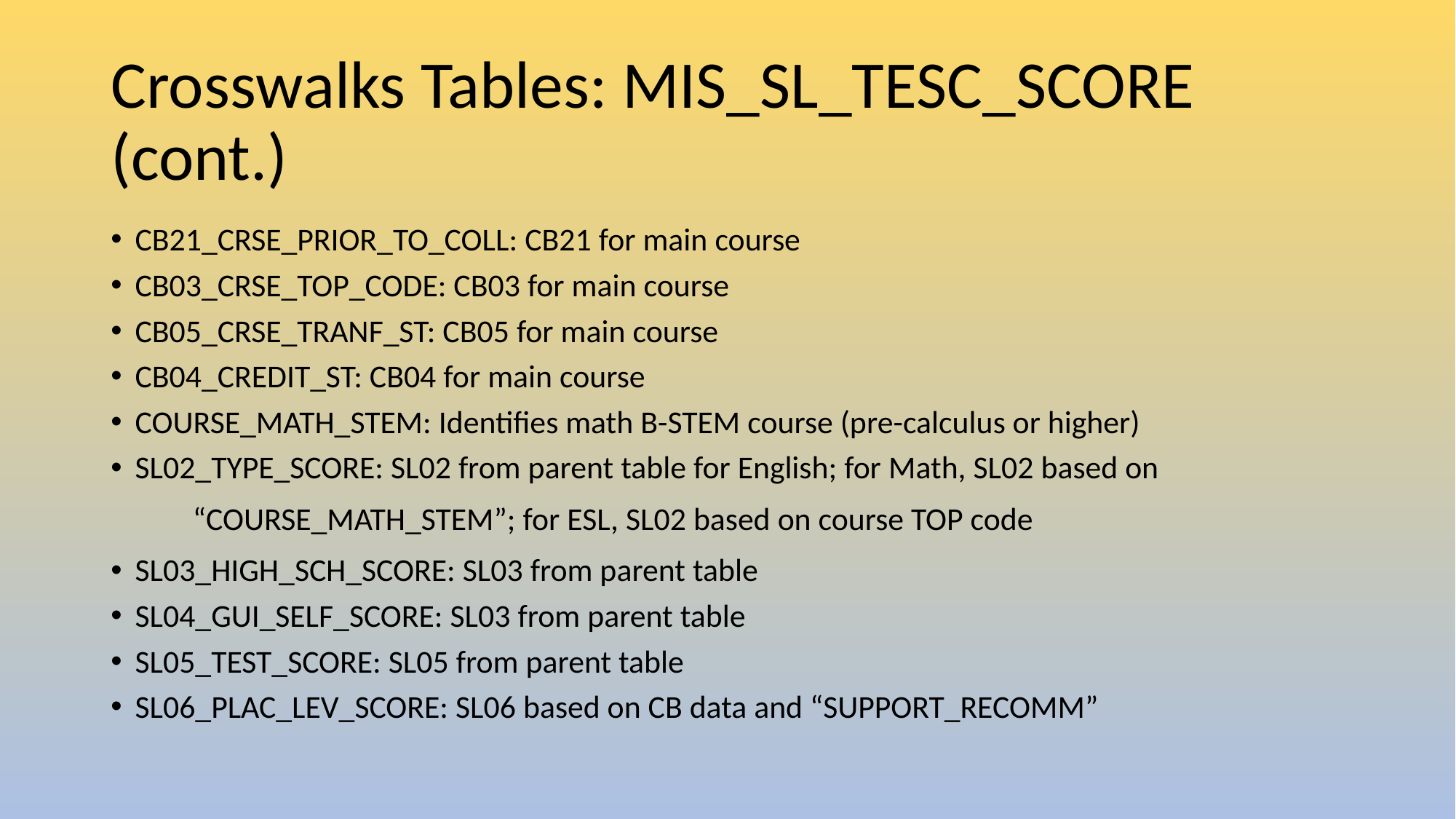

# Crosswalks Tables: MIS_SL_TESC_SCORE (cont.)
CB21_CRSE_PRIOR_TO_COLL: CB21 for main course
CB03_CRSE_TOP_CODE: CB03 for main course
CB05_CRSE_TRANF_ST: CB05 for main course
CB04_CREDIT_ST: CB04 for main course
COURSE_MATH_STEM: Identifies math B-STEM course (pre-calculus or higher)
SL02_TYPE_SCORE: SL02 from parent table for English; for Math, SL02 based on
 	“COURSE_MATH_STEM”; for ESL, SL02 based on course TOP code
SL03_HIGH_SCH_SCORE: SL03 from parent table
SL04_GUI_SELF_SCORE: SL03 from parent table
SL05_TEST_SCORE: SL05 from parent table
SL06_PLAC_LEV_SCORE: SL06 based on CB data and “SUPPORT_RECOMM”